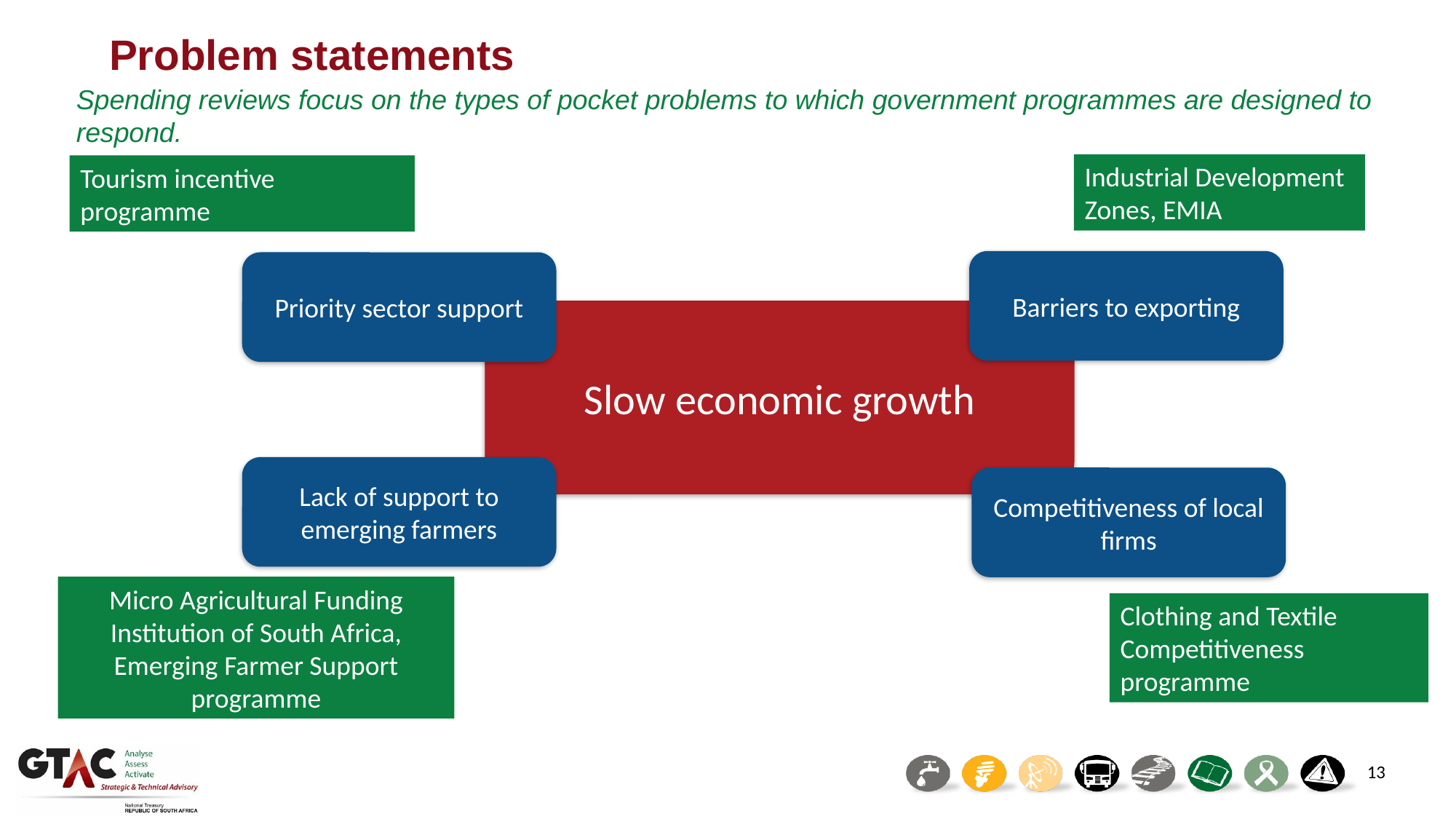

# Problem statements
Spending reviews focus on the types of pocket problems to which government programmes are designed to respond.
Industrial Development Zones, EMIA
Tourism incentive programme
Barriers to exporting
Priority sector support
Slow economic growth
Lack of support to emerging farmers
Competitiveness of local firms
Micro Agricultural Funding Institution of South Africa, Emerging Farmer Support programme
Clothing and Textile Competitiveness programme
13